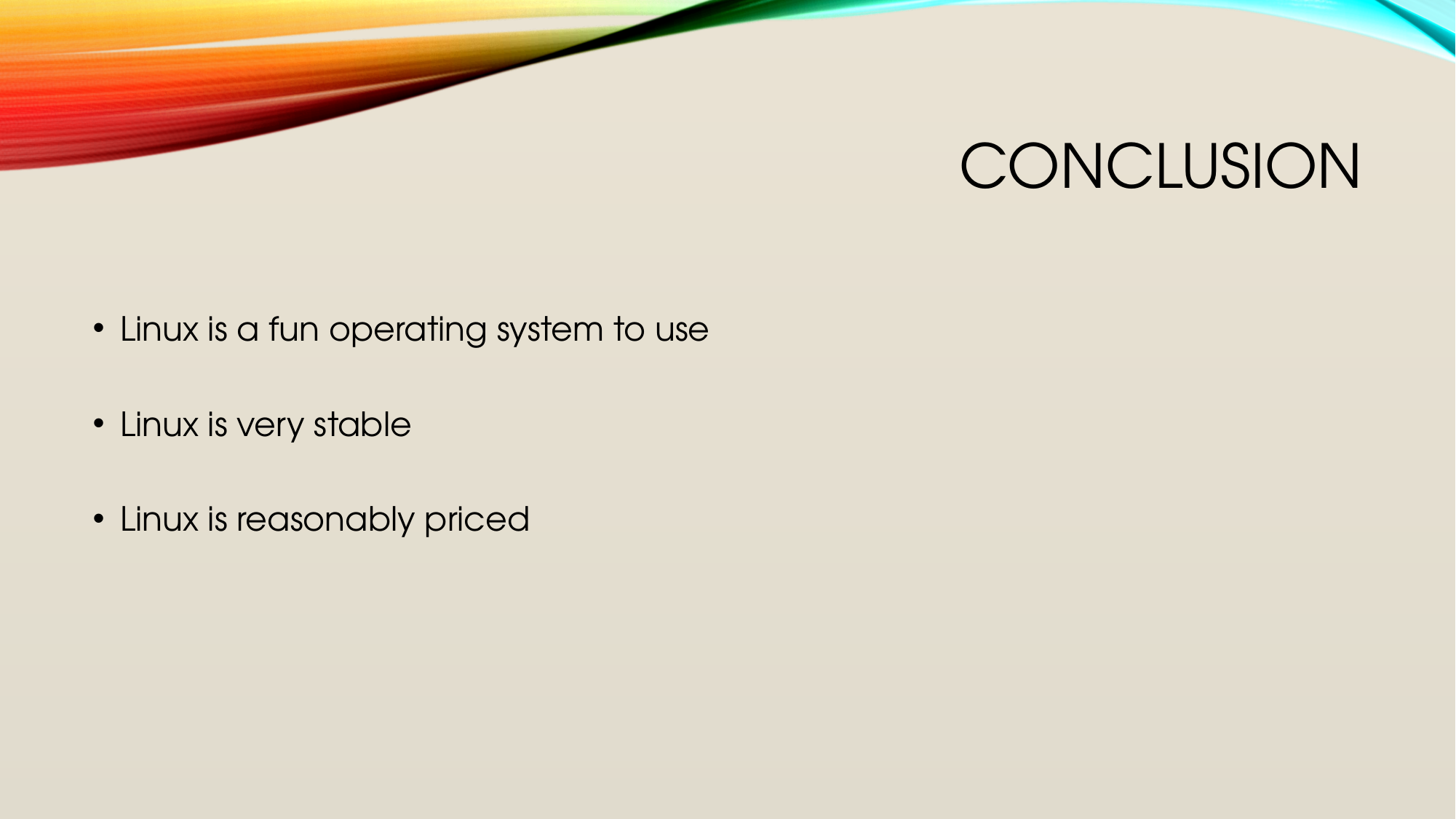

# conclusion
Linux is a fun operating system to use
Linux is very stable
Linux is reasonably priced